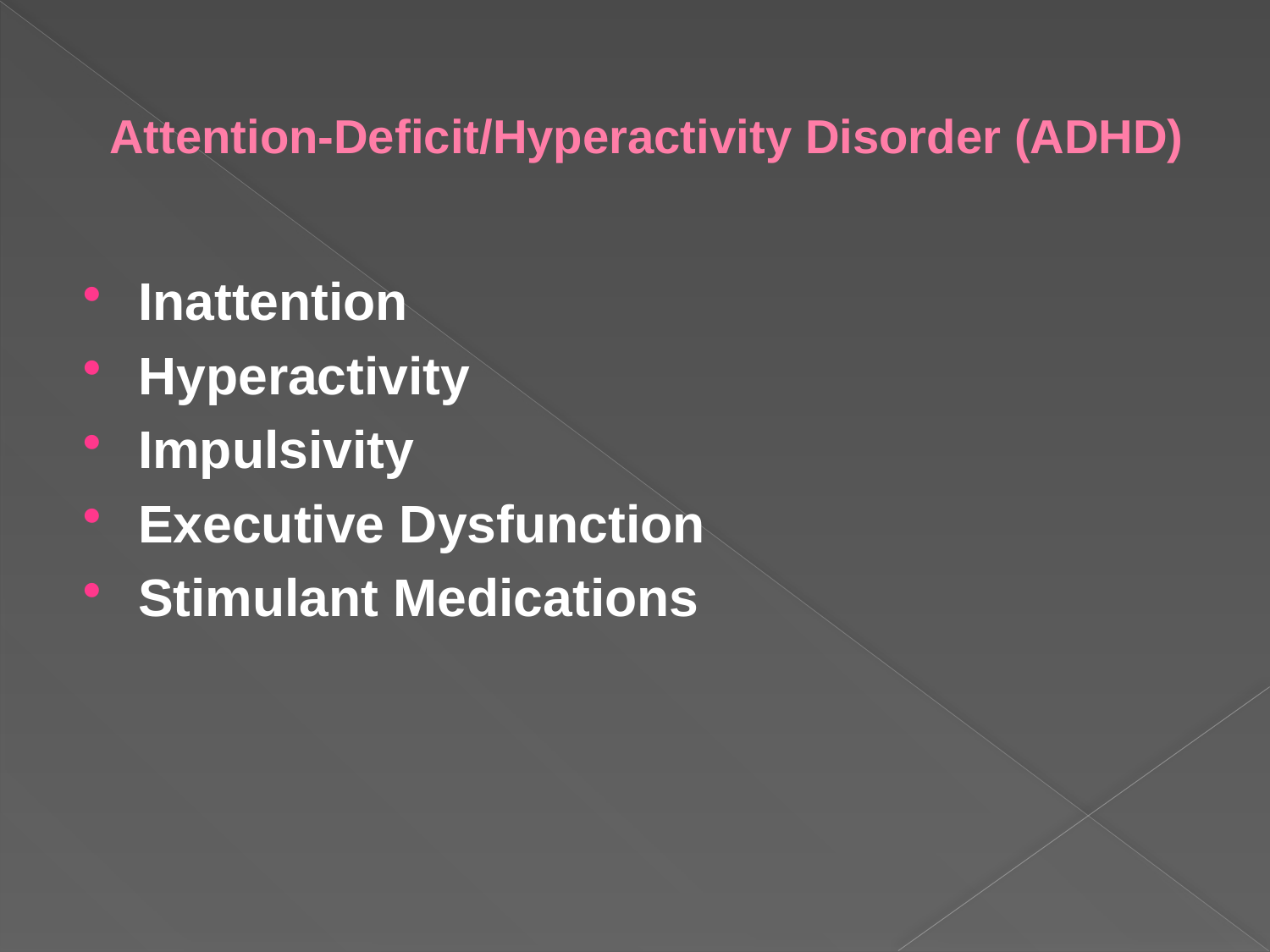

# Attention-Deficit/Hyperactivity Disorder (ADHD)
Inattention
Hyperactivity
Impulsivity
Executive Dysfunction
Stimulant Medications